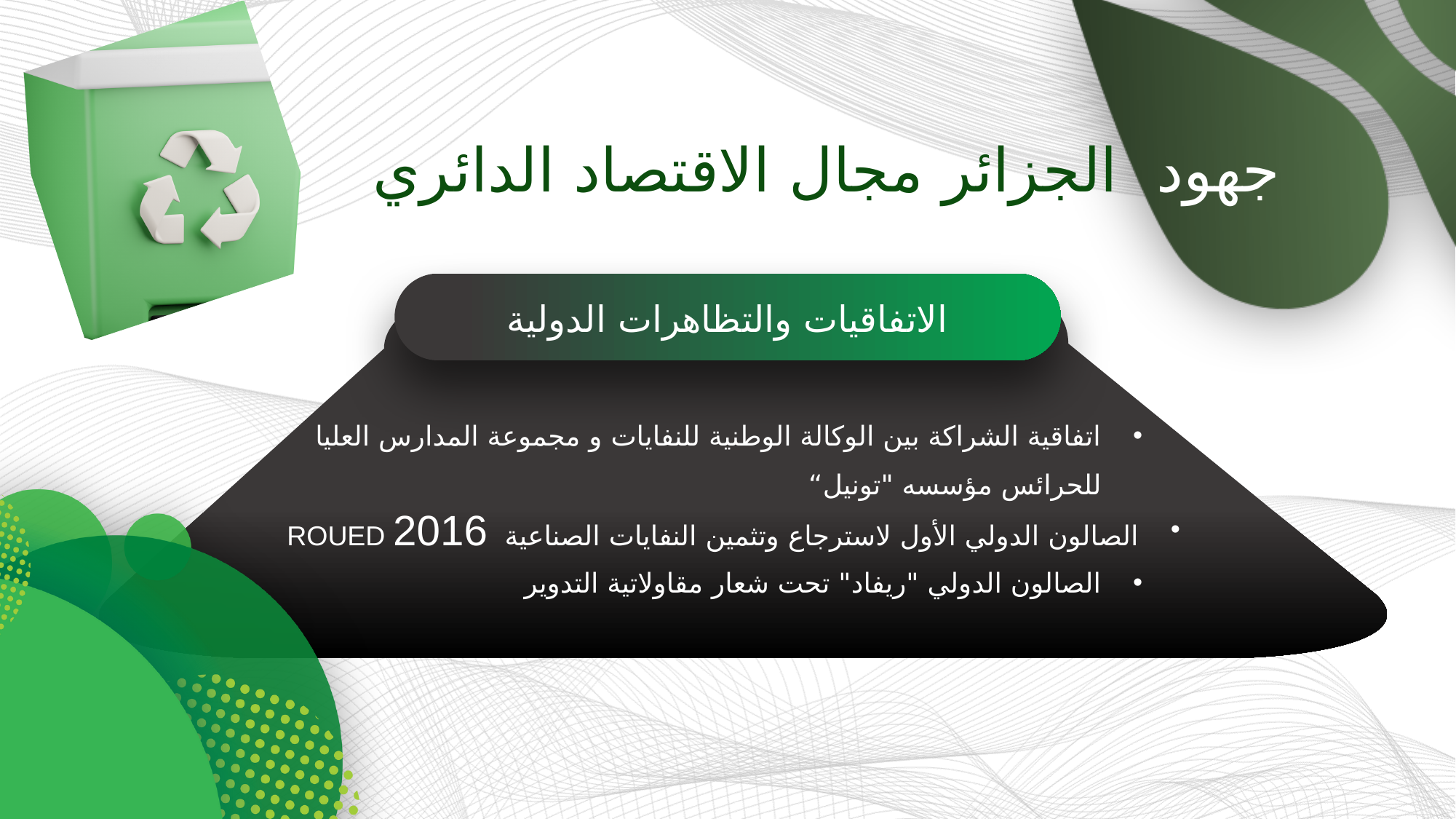

واقع  إعادة التدوير في الجزائر
جهود  الجزائر مجال الاقتصاد الدائري

الاتفاقيات والتظاهرات الدولية
اتفاقية الشراكة بين الوكالة الوطنية للنفايات و مجموعة المدارس العليا للحرائس مؤسسه "تونيل“

الصالون الدولي "ريفاد" تحت شعار مقاولاتية التدوير
الصالون الدولي الأول لاسترجاع وتثمين النفايات الصناعية  ROUED 2016

البرامج والمخططات الوطنية
برنامج الوطني لإدارة النفايات الصلبة
برنامج اداره التسيير المندمج نفايات AGAD
تجربة الفرز الانتقائية للنفايات المترتبة